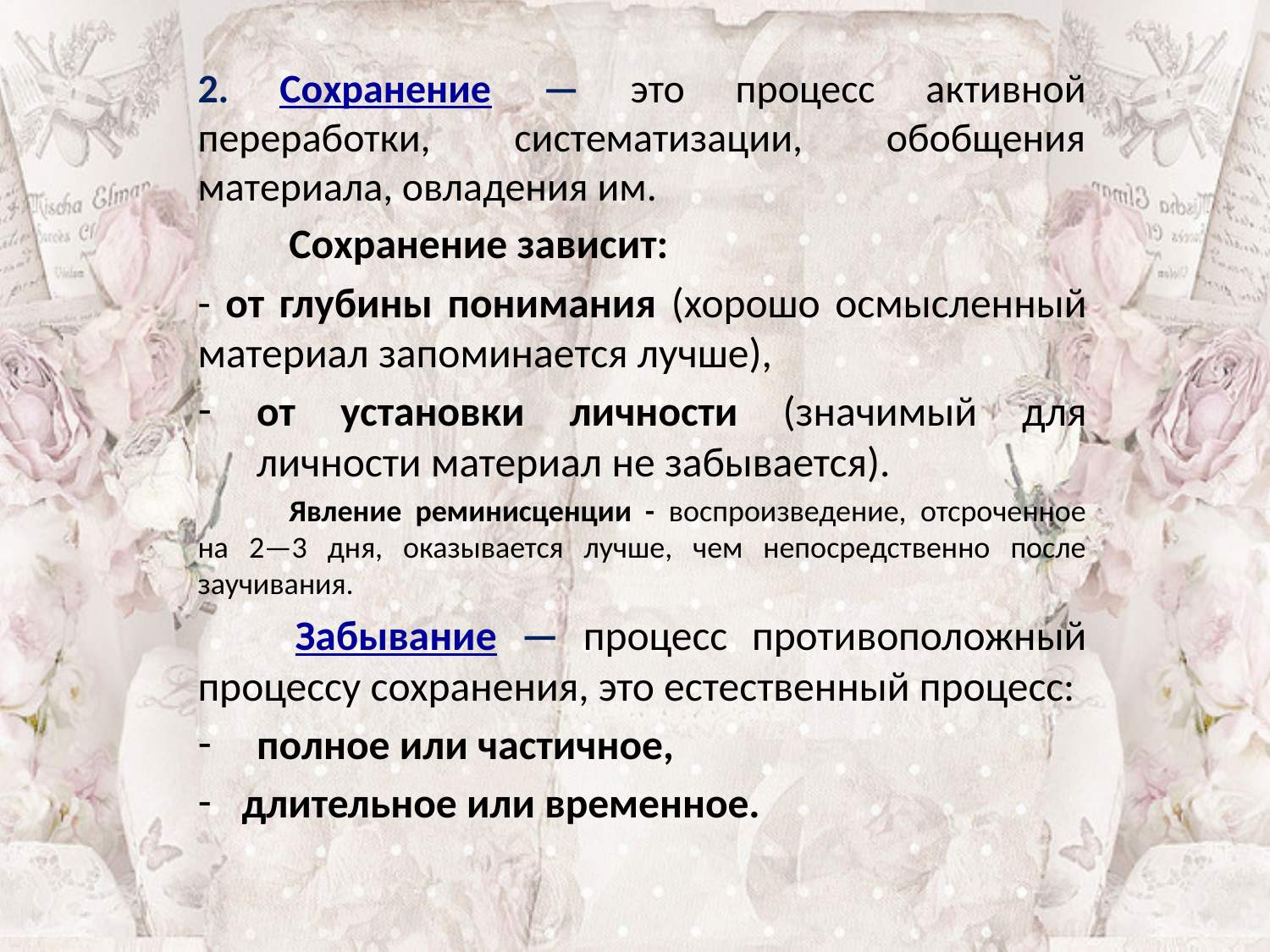

2. Сохранение — это процесс активной переработки, систематизации, обобщения материала, овладения им.
	Сохранение зависит:
- от глубины понимания (хорошо осмысленный материал запоминается лучше),
от установки личности (значимый для личности материал не забывается).
	Явление реминисценции - воспроизведение, отсроченное на 2—3 дня, оказывается лучше, чем непосредственно после заучивания.
    Забывание — процесс противоположный процессу сохранения, это естественный процесс:
полное или частичное,
длительное или временное.